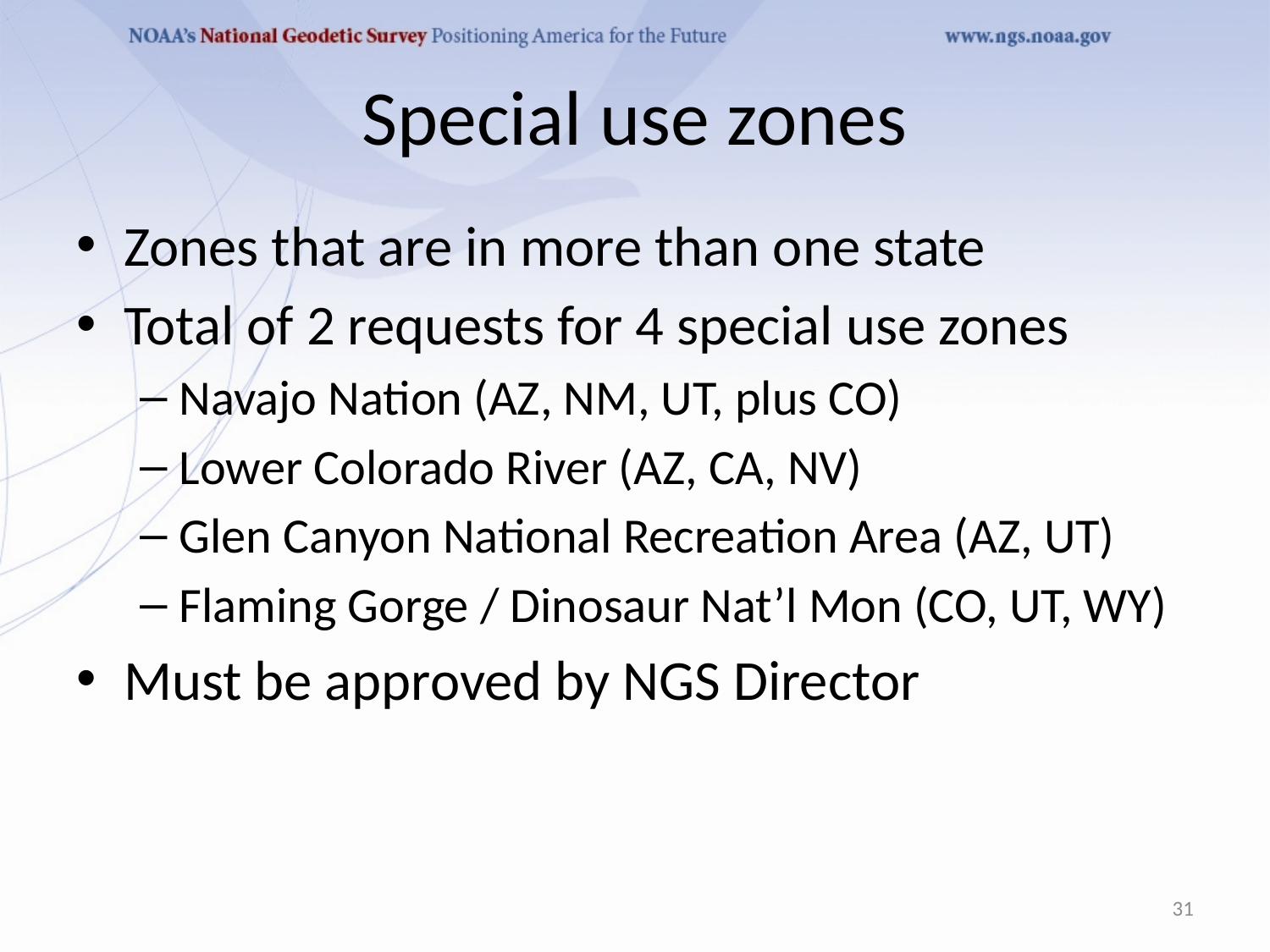

# Special use zones
Zones that are in more than one state
Total of 2 requests for 4 special use zones
Navajo Nation (AZ, NM, UT, plus CO)
Lower Colorado River (AZ, CA, NV)
Glen Canyon National Recreation Area (AZ, UT)
Flaming Gorge / Dinosaur Nat’l Mon (CO, UT, WY)
Must be approved by NGS Director
31